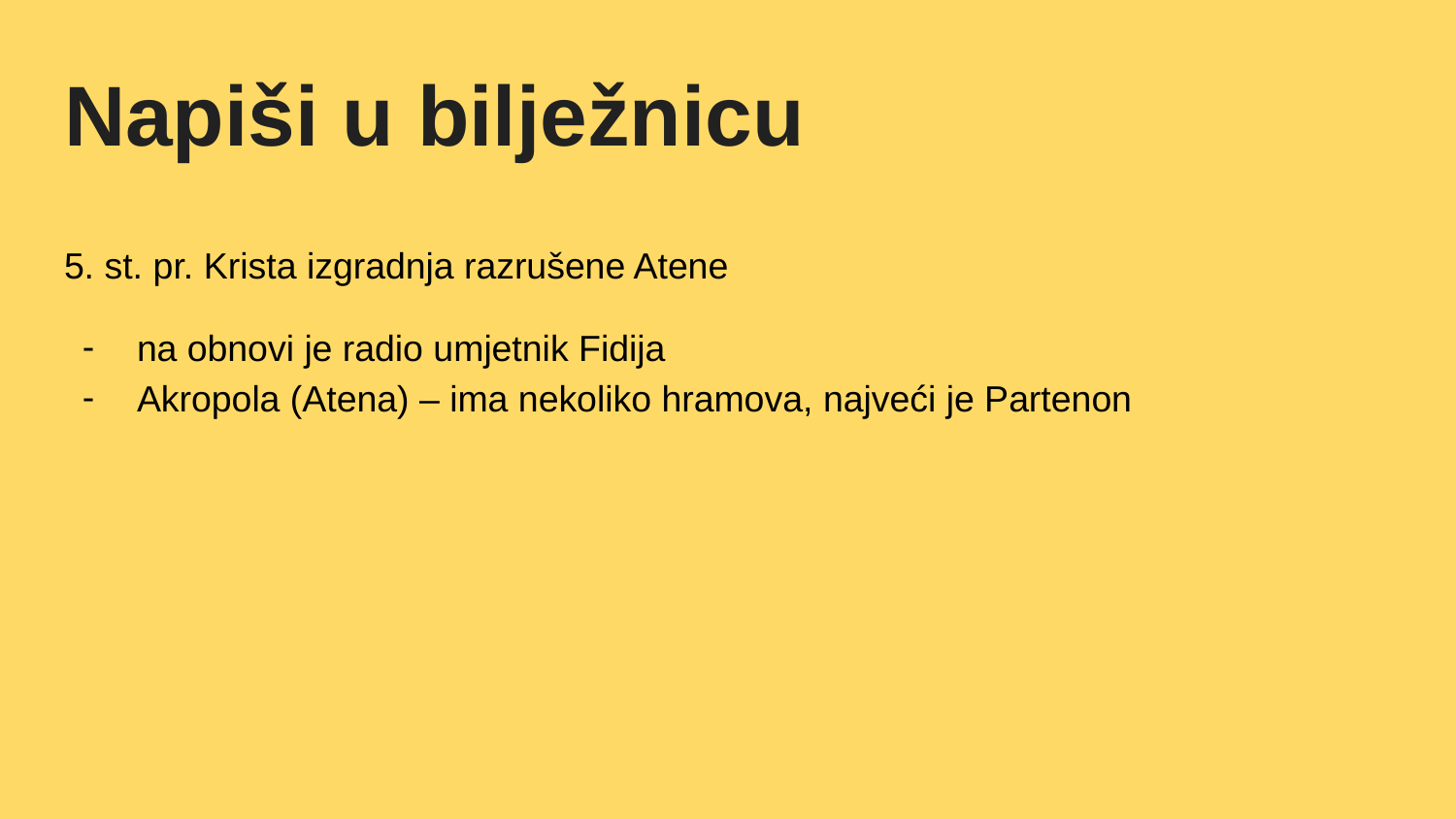

# Napiši u bilježnicu
5. st. pr. Krista izgradnja razrušene Atene
na obnovi je radio umjetnik Fidija
Akropola (Atena) – ima nekoliko hramova, najveći je Partenon